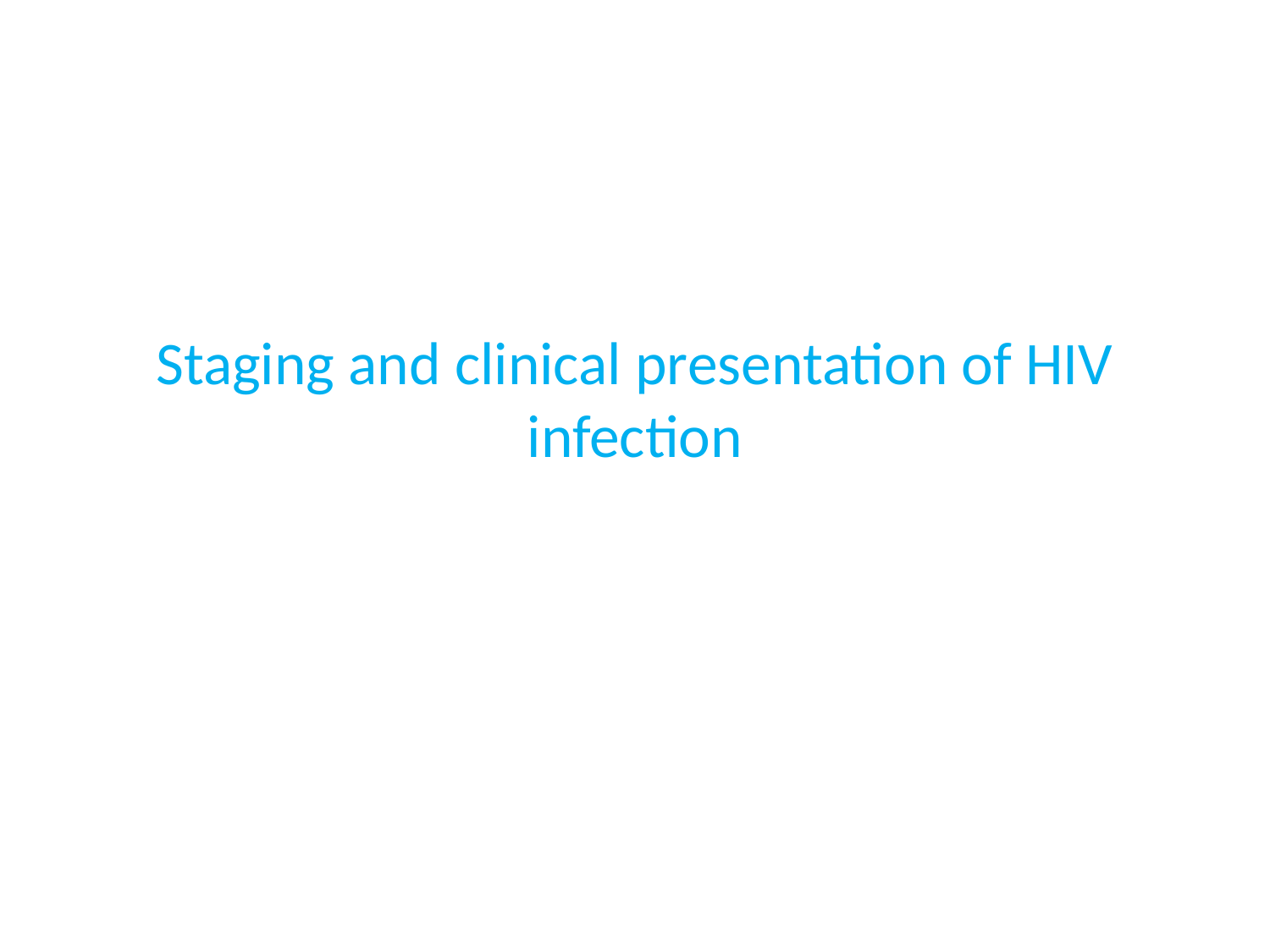

# Staging and clinical presentation of HIV infection